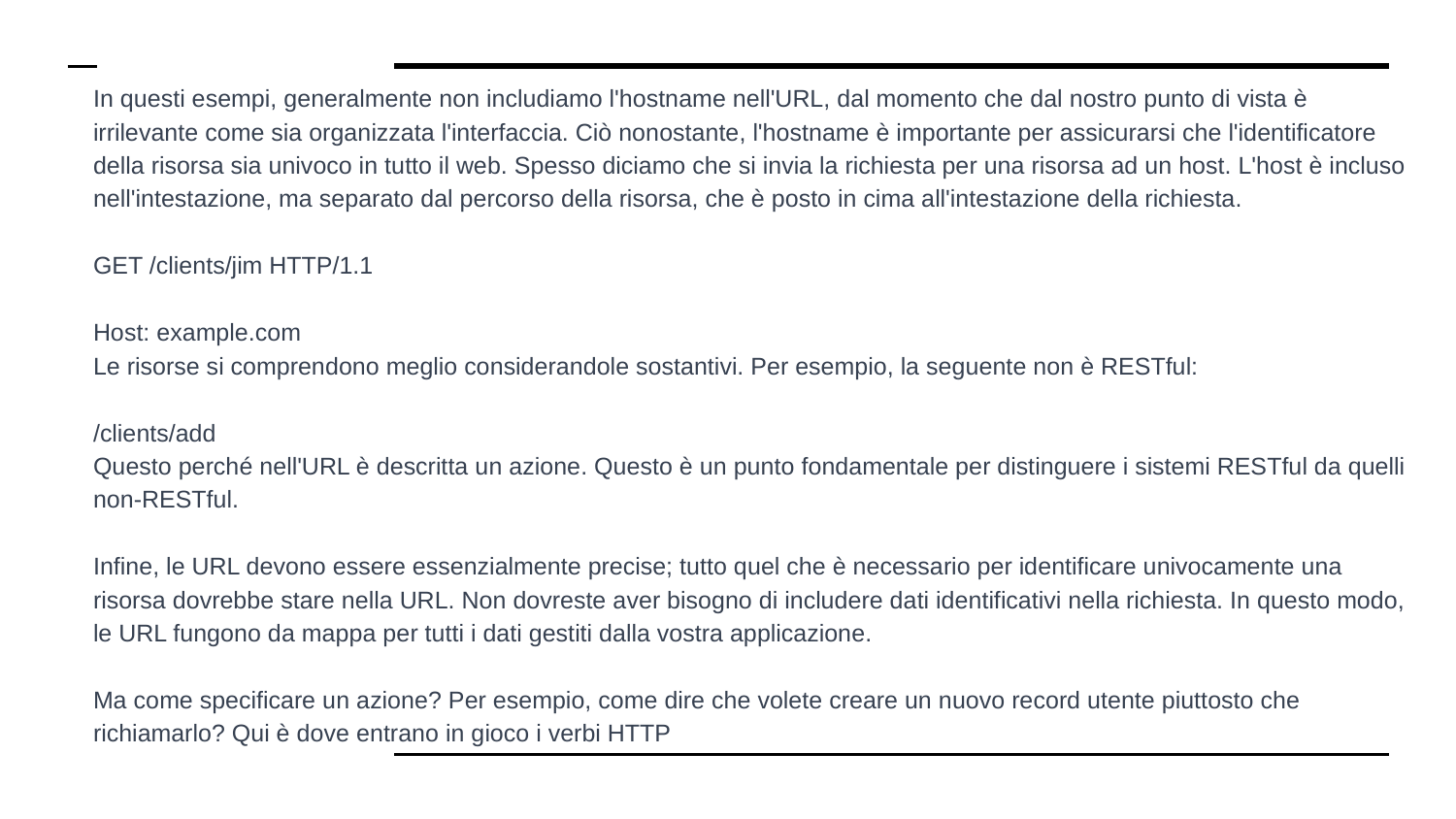

# In questi esempi, generalmente non includiamo l'hostname nell'URL, dal momento che dal nostro punto di vista è irrilevante come sia organizzata l'interfaccia. Ciò nonostante, l'hostname è importante per assicurarsi che l'identificatore della risorsa sia univoco in tutto il web. Spesso diciamo che si invia la richiesta per una risorsa ad un host. L'host è incluso nell'intestazione, ma separato dal percorso della risorsa, che è posto in cima all'intestazione della richiesta.

GET /clients/jim HTTP/1.1

Host: example.com
Le risorse si comprendono meglio considerandole sostantivi. Per esempio, la seguente non è RESTful:

/clients/add
Questo perché nell'URL è descritta un azione. Questo è un punto fondamentale per distinguere i sistemi RESTful da quelli non-RESTful.

Infine, le URL devono essere essenzialmente precise; tutto quel che è necessario per identificare univocamente una risorsa dovrebbe stare nella URL. Non dovreste aver bisogno di includere dati identificativi nella richiesta. In questo modo, le URL fungono da mappa per tutti i dati gestiti dalla vostra applicazione.

Ma come specificare un azione? Per esempio, come dire che volete creare un nuovo record utente piuttosto che richiamarlo? Qui è dove entrano in gioco i verbi HTTP